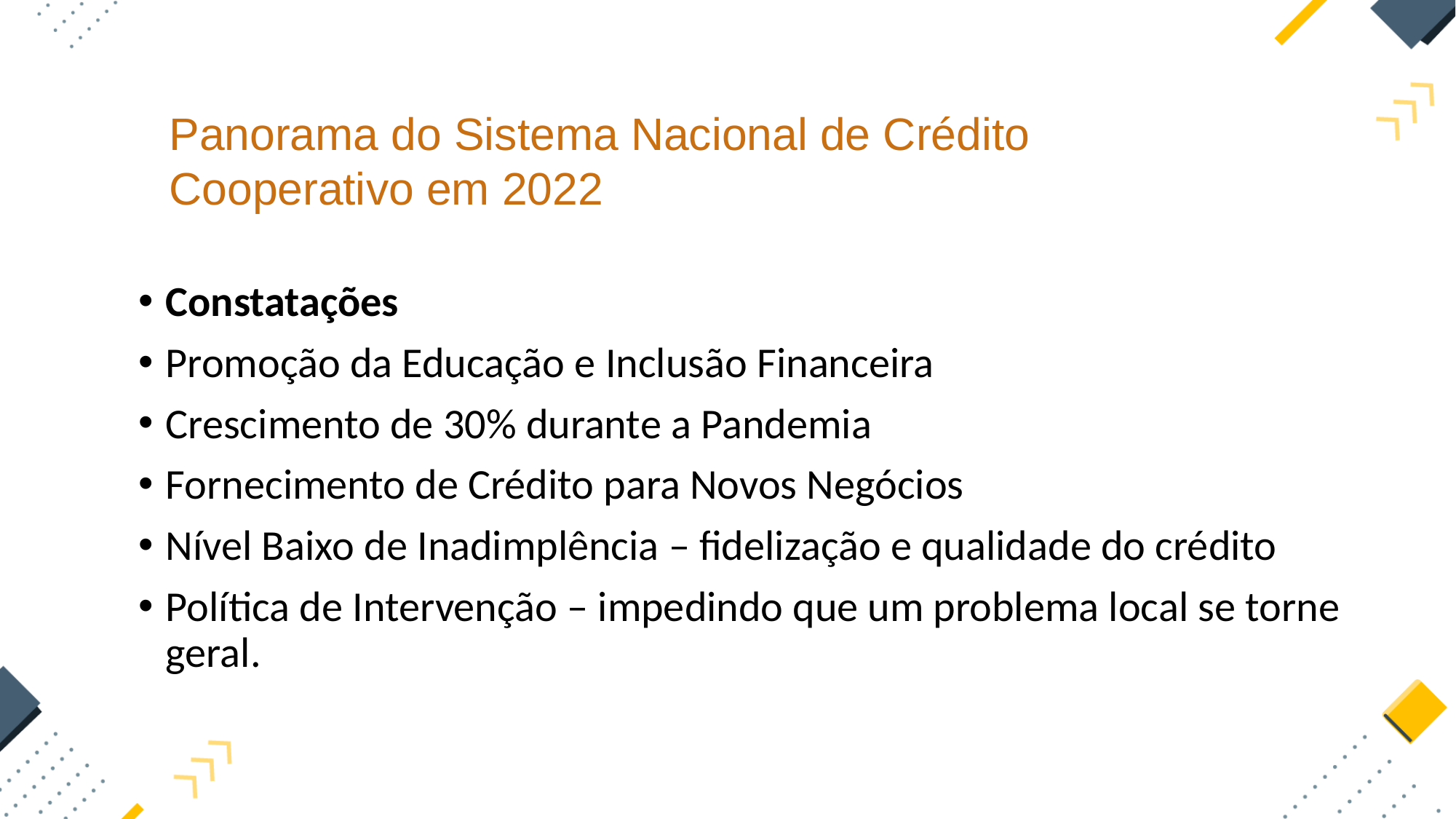

Panorama do Sistema Nacional de Crédito Cooperativo em 2022

Constatações
Promoção da Educação e Inclusão Financeira
Crescimento de 30% durante a Pandemia
Fornecimento de Crédito para Novos Negócios
Nível Baixo de Inadimplência – fidelização e qualidade do crédito
Política de Intervenção – impedindo que um problema local se torne geral.